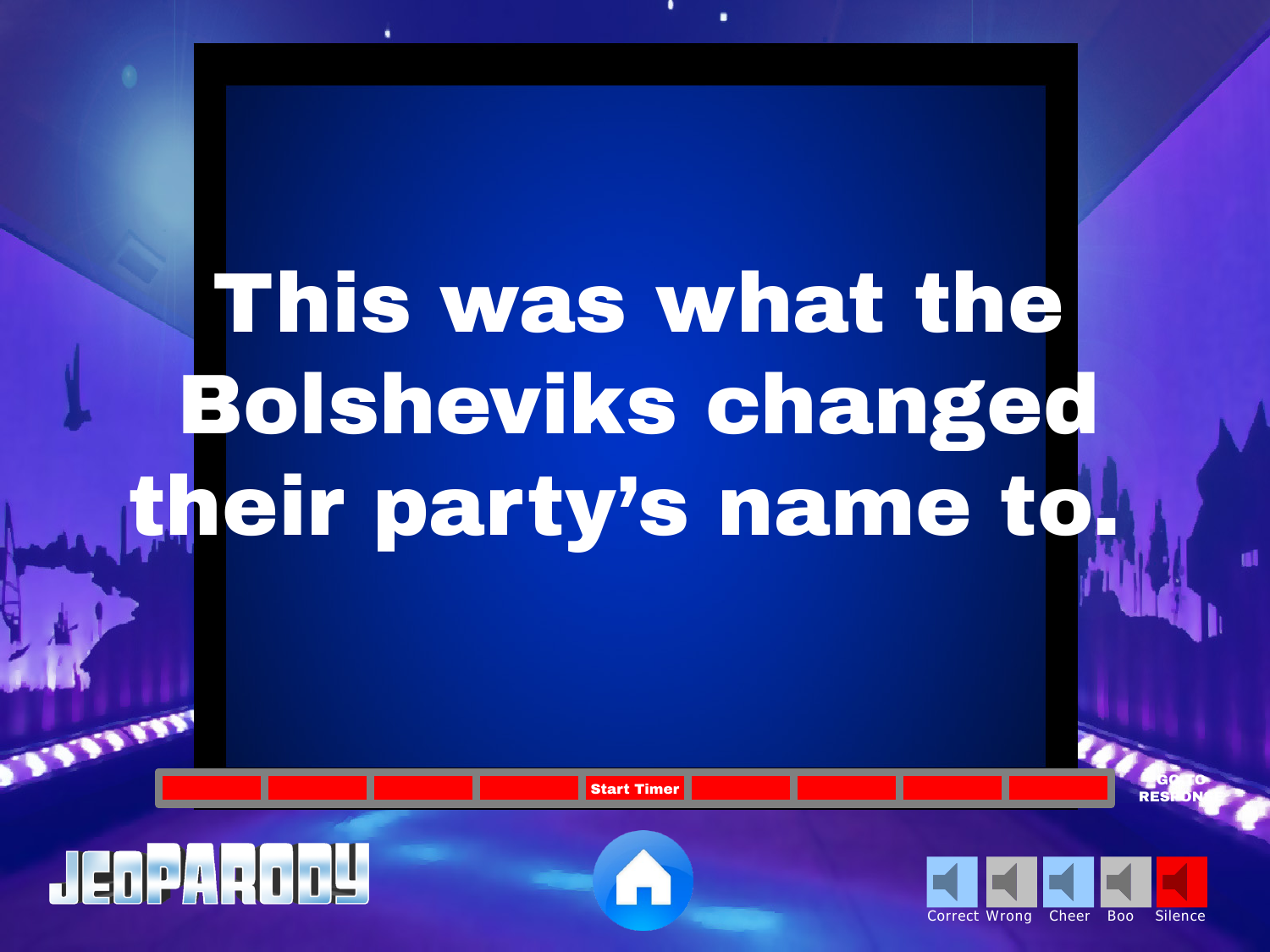

This was what the Bolsheviks changed their party’s name to.